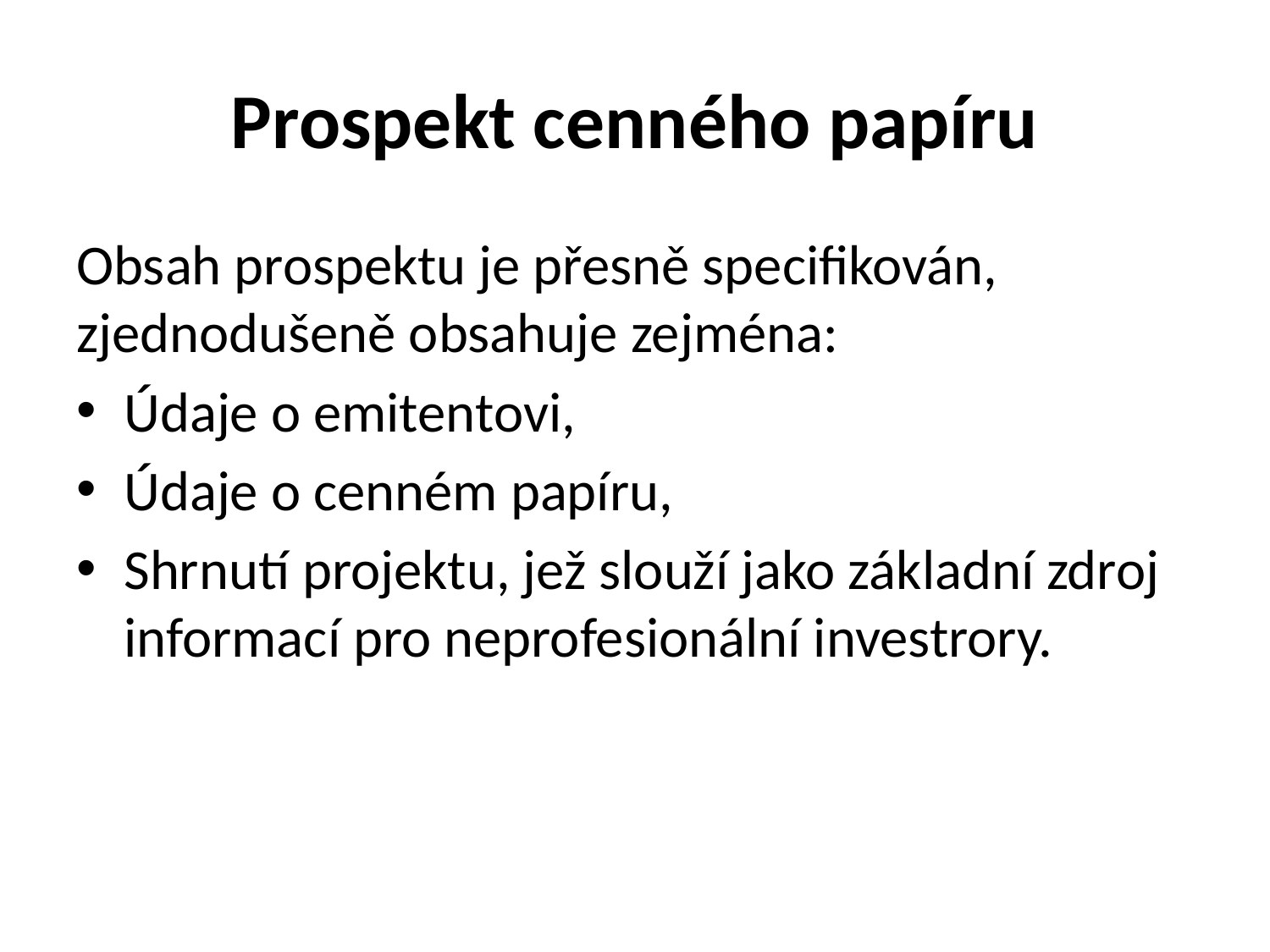

# Prospekt cenného papíru
Obsah prospektu je přesně specifikován, zjednodušeně obsahuje zejména:
Údaje o emitentovi,
Údaje o cenném papíru,
Shrnutí projektu, jež slouží jako základní zdroj informací pro neprofesionální investrory.